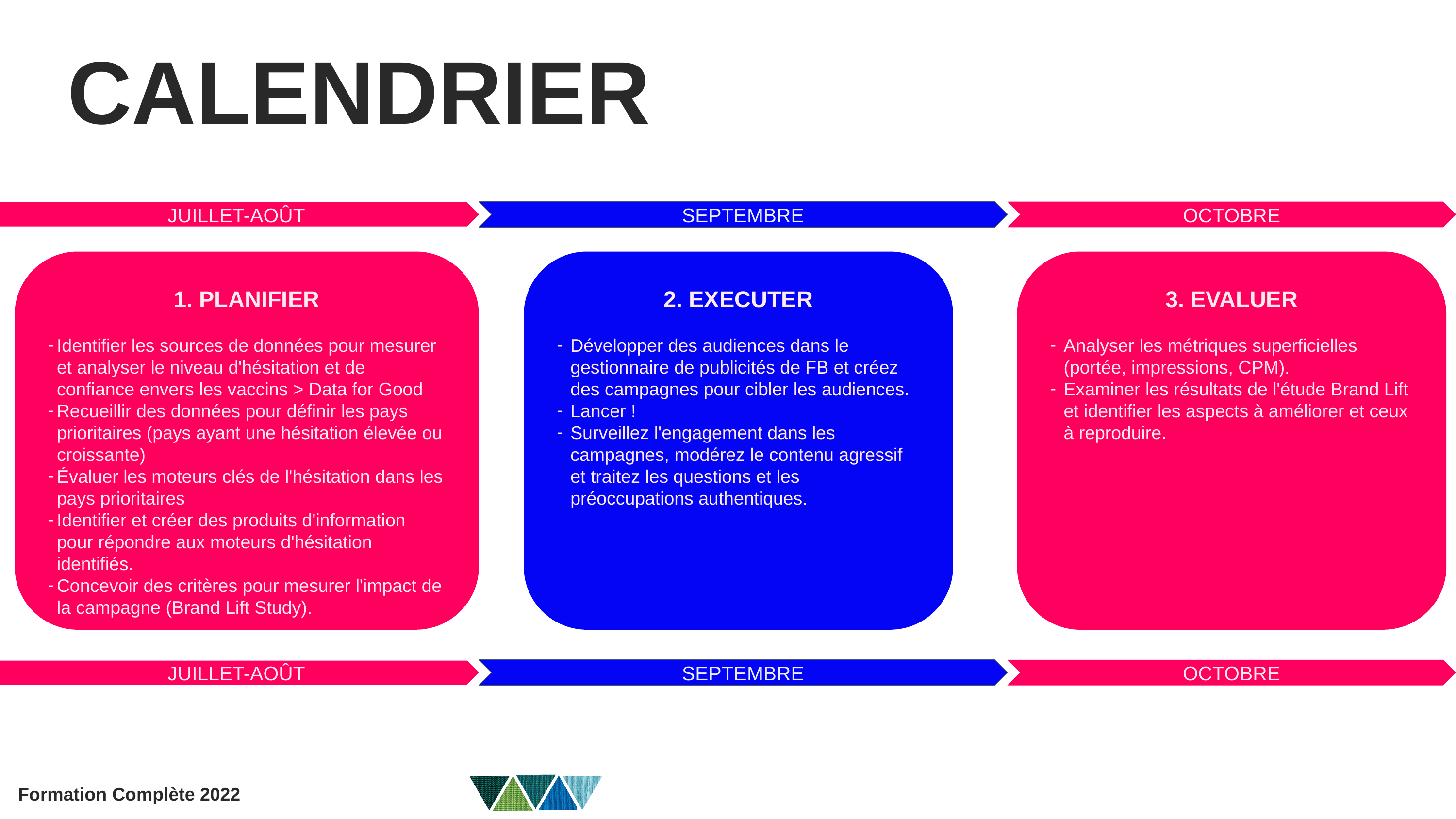

# CALENDRIER
SEPTEMBRE
OCTOBRE
JUILLET-AOÛT
3. EVALUER

Analyser les métriques superficielles (portée, impressions, CPM).
Examiner les résultats de l'étude Brand Lift et identifier les aspects à améliorer et ceux à reproduire.
1. PLANIFIER

Identifier les sources de données pour mesurer et analyser le niveau d'hésitation et de confiance envers les vaccins > Data for Good
Recueillir des données pour définir les pays prioritaires (pays ayant une hésitation élevée ou croissante)
Évaluer les moteurs clés de l'hésitation dans les pays prioritaires
Identifier et créer des produits d'information pour répondre aux moteurs d'hésitation identifiés.
Concevoir des critères pour mesurer l'impact de la campagne (Brand Lift Study).
2. EXECUTER

Développer des audiences dans le gestionnaire de publicités de FB et créez des campagnes pour cibler les audiences.
Lancer !
Surveillez l'engagement dans les campagnes, modérez le contenu agressif et traitez les questions et les préoccupations authentiques.
SEPTEMBRE
OCTOBRE
JUILLET-AOÛT
Formation​ Complète 2022